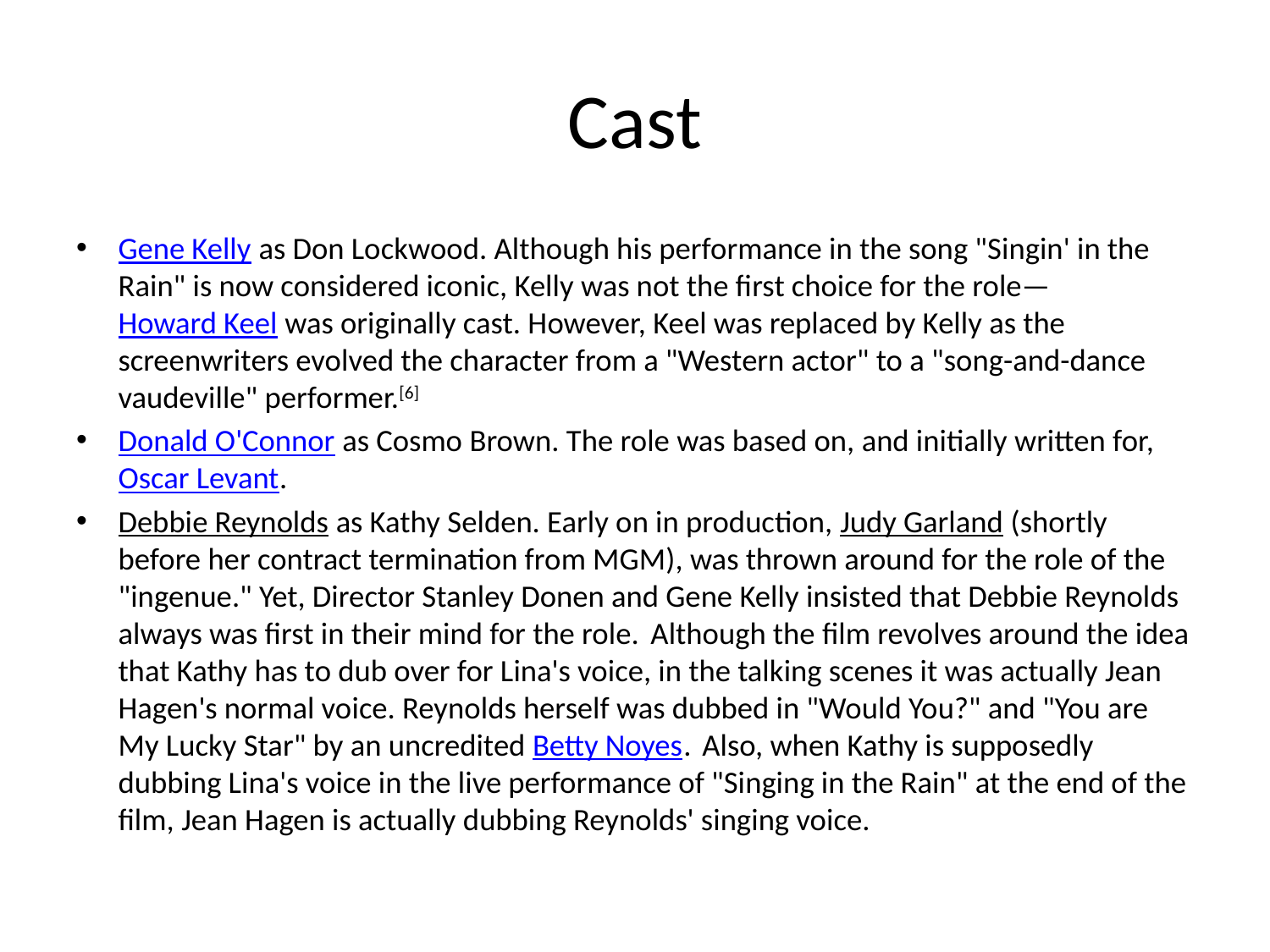

# Cast
Gene Kelly as Don Lockwood. Although his performance in the song "Singin' in the Rain" is now considered iconic, Kelly was not the first choice for the role—Howard Keel was originally cast. However, Keel was replaced by Kelly as the screenwriters evolved the character from a "Western actor" to a "song-and-dance vaudeville" performer.[6]
Donald O'Connor as Cosmo Brown. The role was based on, and initially written for, Oscar Levant.
Debbie Reynolds as Kathy Selden. Early on in production, Judy Garland (shortly before her contract termination from MGM), was thrown around for the role of the "ingenue." Yet, Director Stanley Donen and Gene Kelly insisted that Debbie Reynolds always was first in their mind for the role.  Although the film revolves around the idea that Kathy has to dub over for Lina's voice, in the talking scenes it was actually Jean Hagen's normal voice. Reynolds herself was dubbed in "Would You?" and "You are My Lucky Star" by an uncredited Betty Noyes.  Also, when Kathy is supposedly dubbing Lina's voice in the live performance of "Singing in the Rain" at the end of the film, Jean Hagen is actually dubbing Reynolds' singing voice.